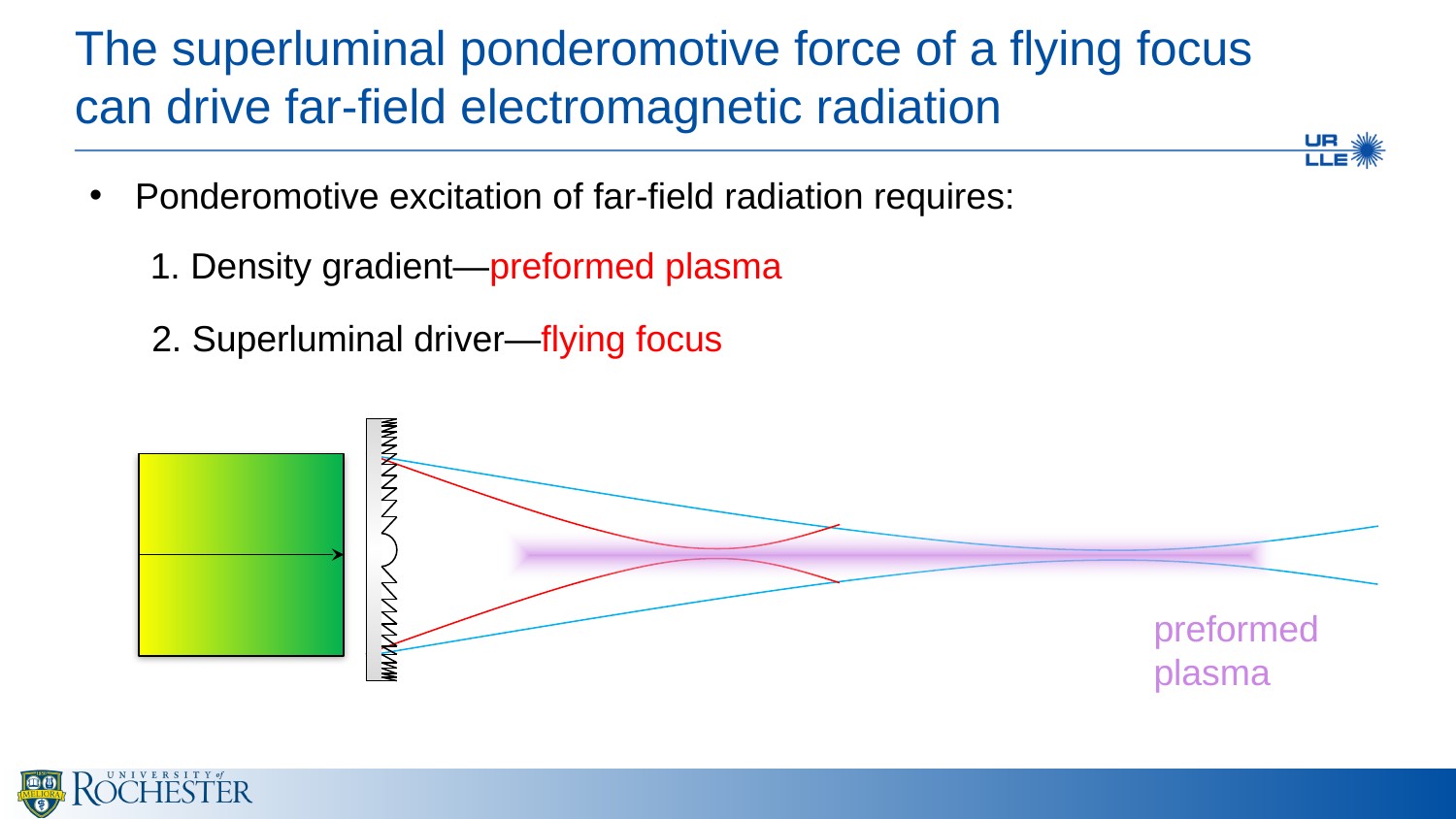

# The superluminal ponderomotive force of a flying focus can drive far-field electromagnetic radiation
Ponderomotive excitation of far-field radiation requires:
1. Density gradient—preformed plasma
2. Superluminal driver—flying focus

preformed
plasma